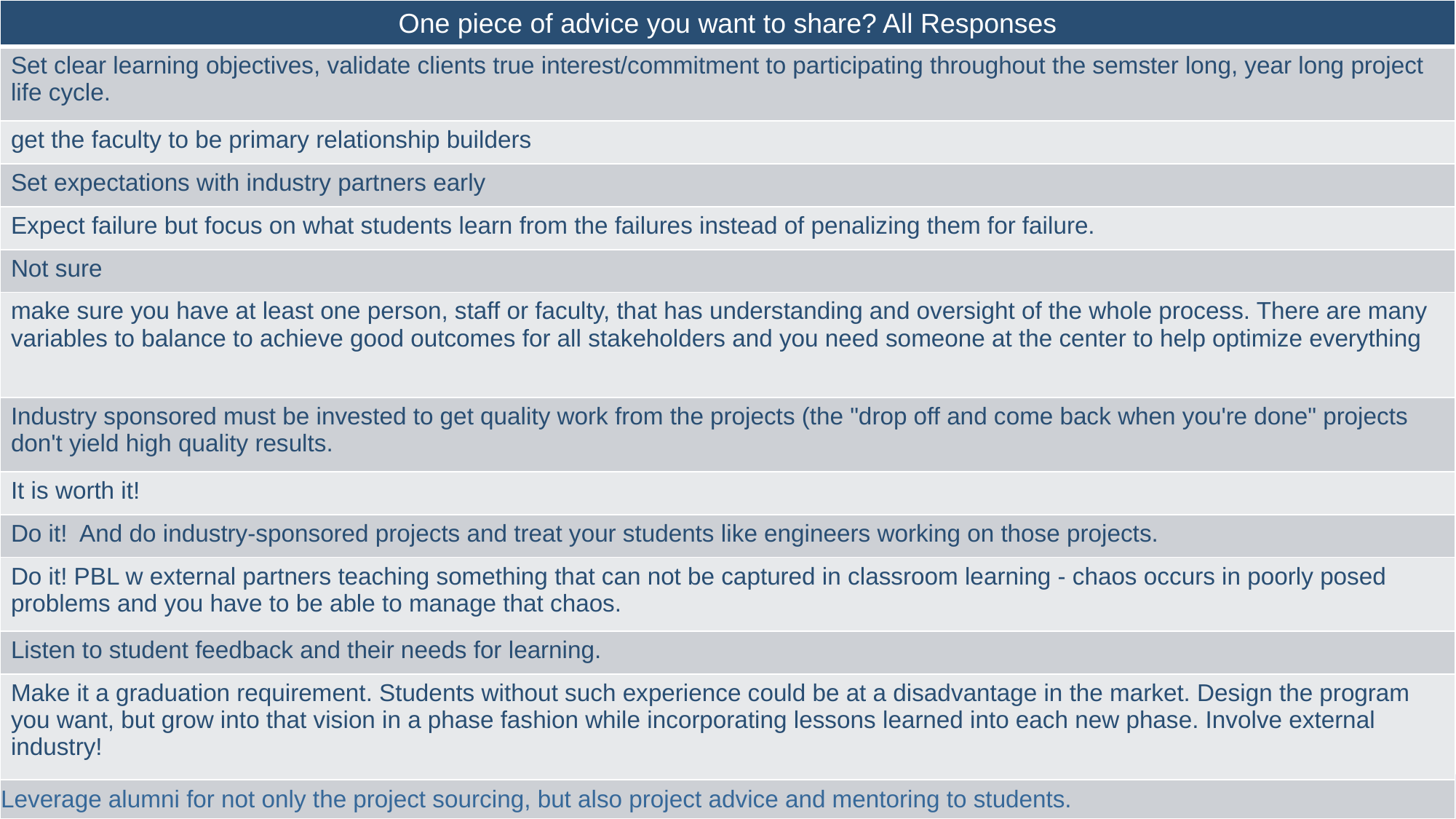

| One piece of advice you want to share? All Responses |
| --- |
| Set clear learning objectives, validate clients true interest/commitment to participating throughout the semster long, year long project life cycle. |
| get the faculty to be primary relationship builders |
| Set expectations with industry partners early |
| Expect failure but focus on what students learn from the failures instead of penalizing them for failure. |
| Not sure |
| make sure you have at least one person, staff or faculty, that has understanding and oversight of the whole process. There are many variables to balance to achieve good outcomes for all stakeholders and you need someone at the center to help optimize everything |
| Industry sponsored must be invested to get quality work from the projects (the "drop off and come back when you're done" projects don't yield high quality results. |
| It is worth it! |
| Do it! And do industry-sponsored projects and treat your students like engineers working on those projects. |
| Do it! PBL w external partners teaching something that can not be captured in classroom learning - chaos occurs in poorly posed problems and you have to be able to manage that chaos. |
| Listen to student feedback and their needs for learning. |
| Make it a graduation requirement. Students without such experience could be at a disadvantage in the market. Design the program you want, but grow into that vision in a phase fashion while incorporating lessons learned into each new phase. Involve external industry! |
| Leverage alumni for not only the project sourcing, but also project advice and mentoring to students. |